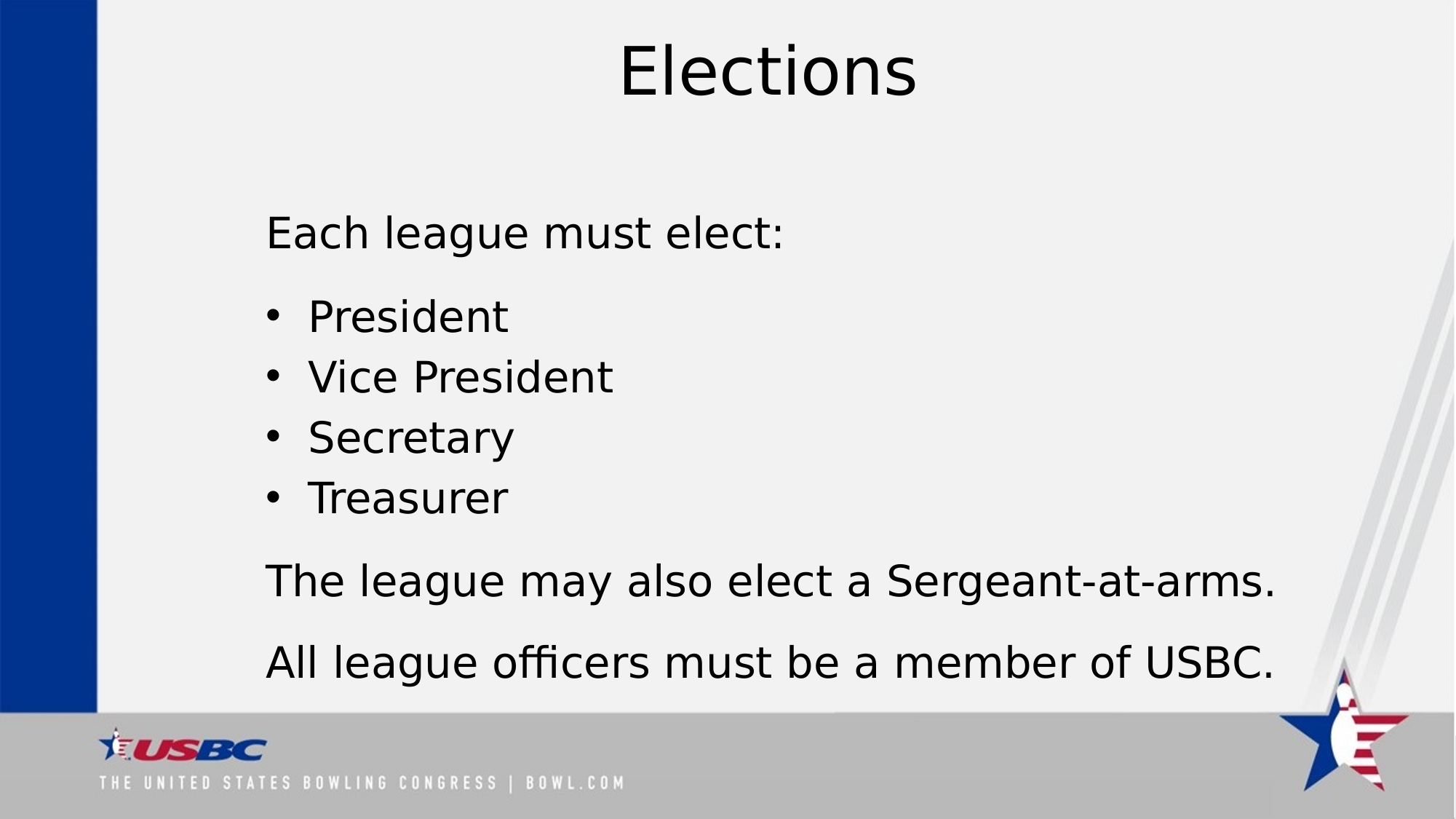

# Elections
Each league must elect:

President
Vice President
Secretary
Treasurer

The league may also elect a Sergeant-at-arms.

All league officers must be a member of USBC.